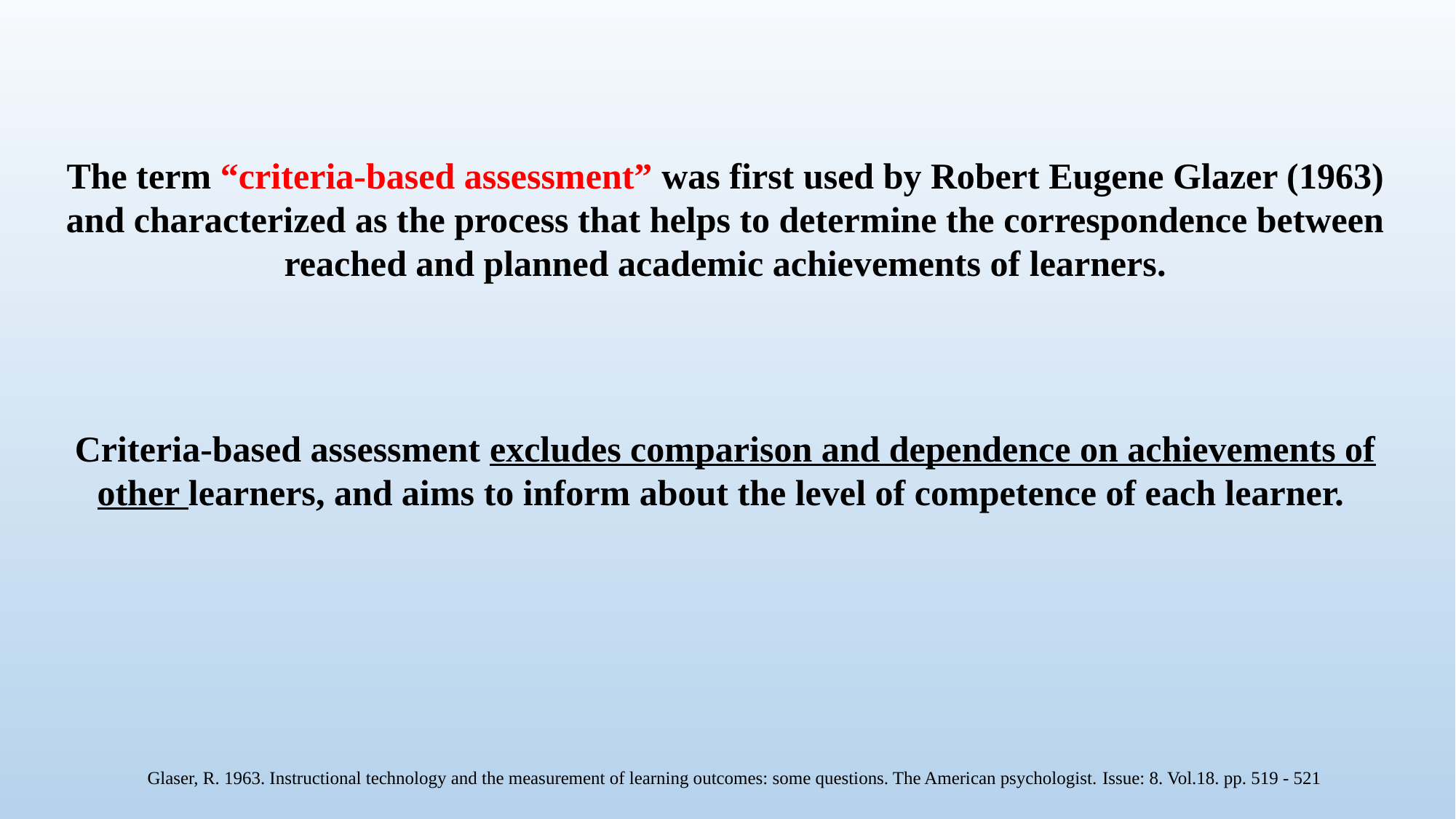

The term “criteria-based assessment” was first used by Robert Eugene Glazer (1963) and characterized as the process that helps to determine the correspondence between reached and planned academic achievements of learners.

Criteria-based assessment excludes comparison and dependence on achievements of other learners, and aims to inform about the level of competence of each learner.
Glaser, R. 1963. Instructional technology and the measurement of learning outcomes: some questions. The American psychologist. Issue: 8. Vol.18. pp. 519 - 521